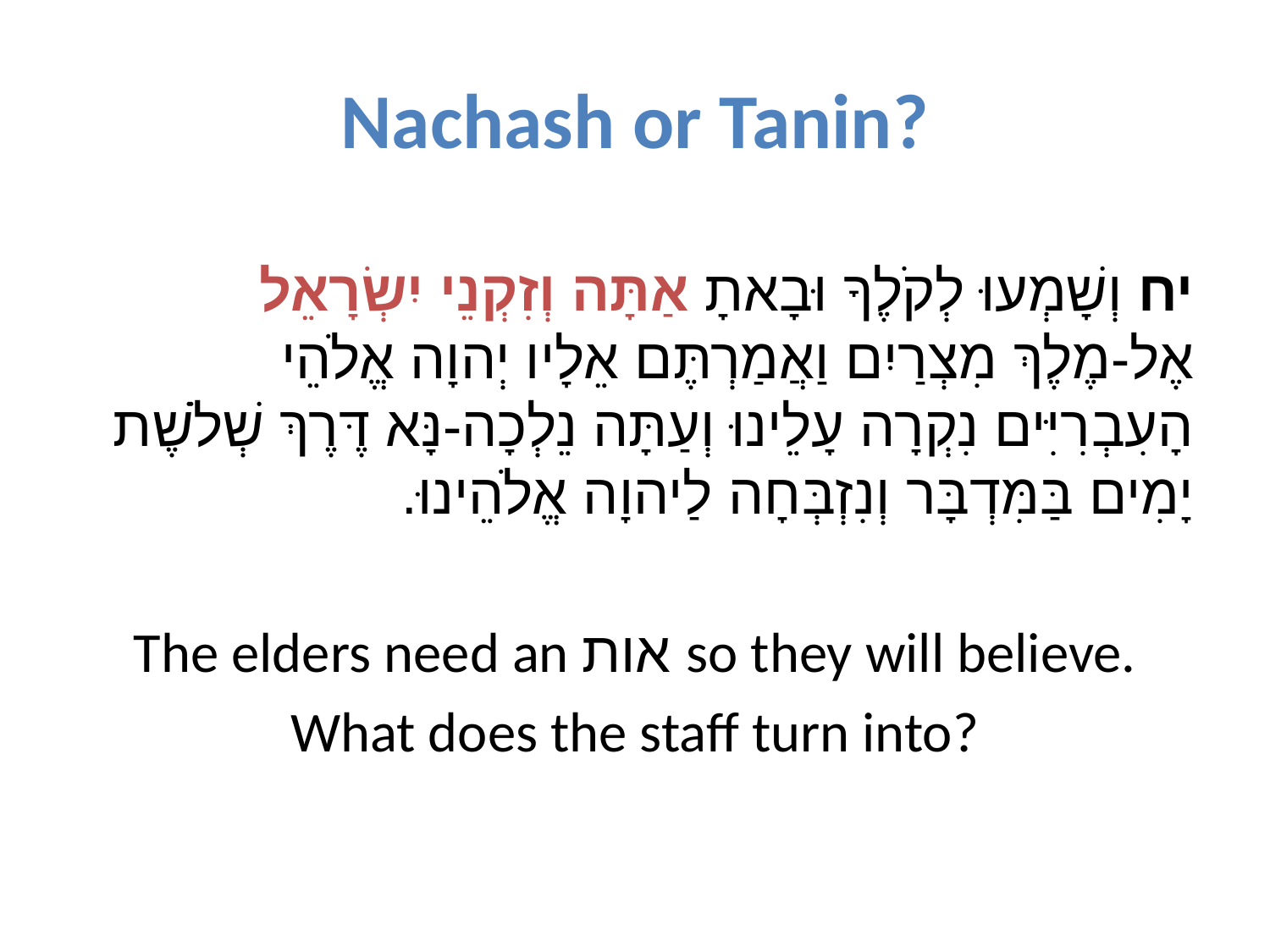

# Nachash or Tanin?

יח וְשָׁמְעוּ לְקֹלֶךָ וּבָאתָ אַתָּה וְזִקְנֵי יִשְׂרָאֵל אֶל-מֶלֶךְ מִצְרַיִם וַאֲמַרְתֶּם אֵלָיו יְהוָה אֱלֹהֵי הָעִבְרִיִּים נִקְרָה עָלֵינוּ וְעַתָּה נֵלְכָה-נָּא דֶּרֶךְ שְׁלֹשֶׁת יָמִים בַּמִּדְבָּר וְנִזְבְּחָה לַיהוָה אֱלֹהֵינוּ.

The elders need an אות so they will believe.
What does the staff turn into?